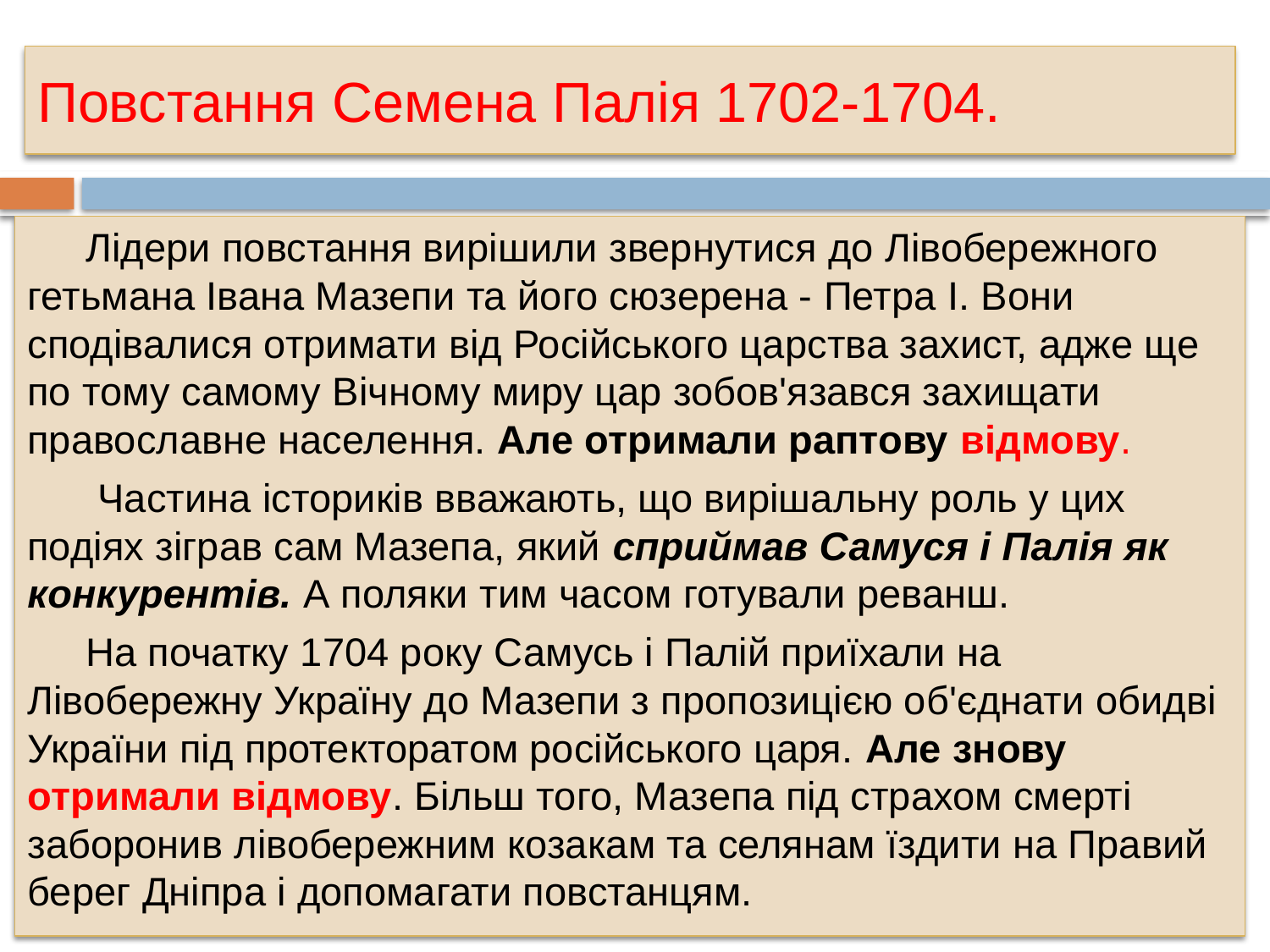

# Повстання Семена Палія 1702-1704.
Лідери повстання вирішили звернутися до Лівобережного гетьмана Івана Мазепи та його сюзерена - Петра I. Вони сподівалися отримати від Російського царства захист, адже ще по тому самому Вічному миру цар зобов'язався захищати православне населення. Але отримали раптову відмову.
Частина істориків вважають, що вирішальну роль у цих подіях зіграв сам Мазепа, який сприймав Самуся і Палія як конкурентів. А поляки тим часом готували реванш.
На початку 1704 року Самусь і Палій приїхали на Лівобережну Україну до Мазепи з пропозицією об'єднати обидві України під протекторатом російського царя. Але знову отримали відмову. Більш того, Мазепа під страхом смерті заборонив лівобережним козакам та селянам їздити на Правий берег Дніпра і допомагати повстанцям.